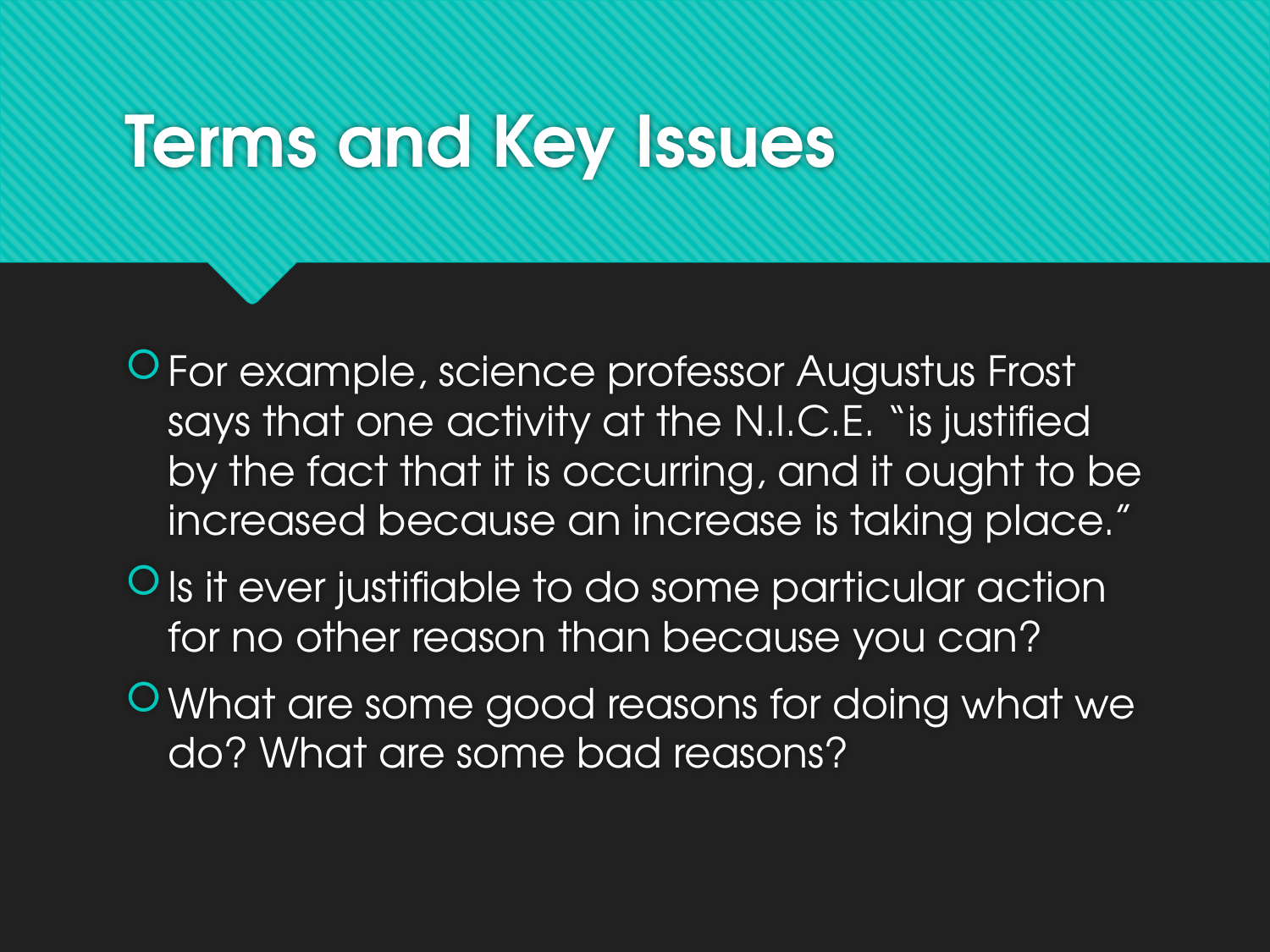

# Terms and Key Issues
For example, science professor Augustus Frost says that one activity at the N.I.C.E. “is justified by the fact that it is occurring, and it ought to be increased because an increase is taking place.”
Is it ever justifiable to do some particular action for no other reason than because you can?
What are some good reasons for doing what we do? What are some bad reasons?